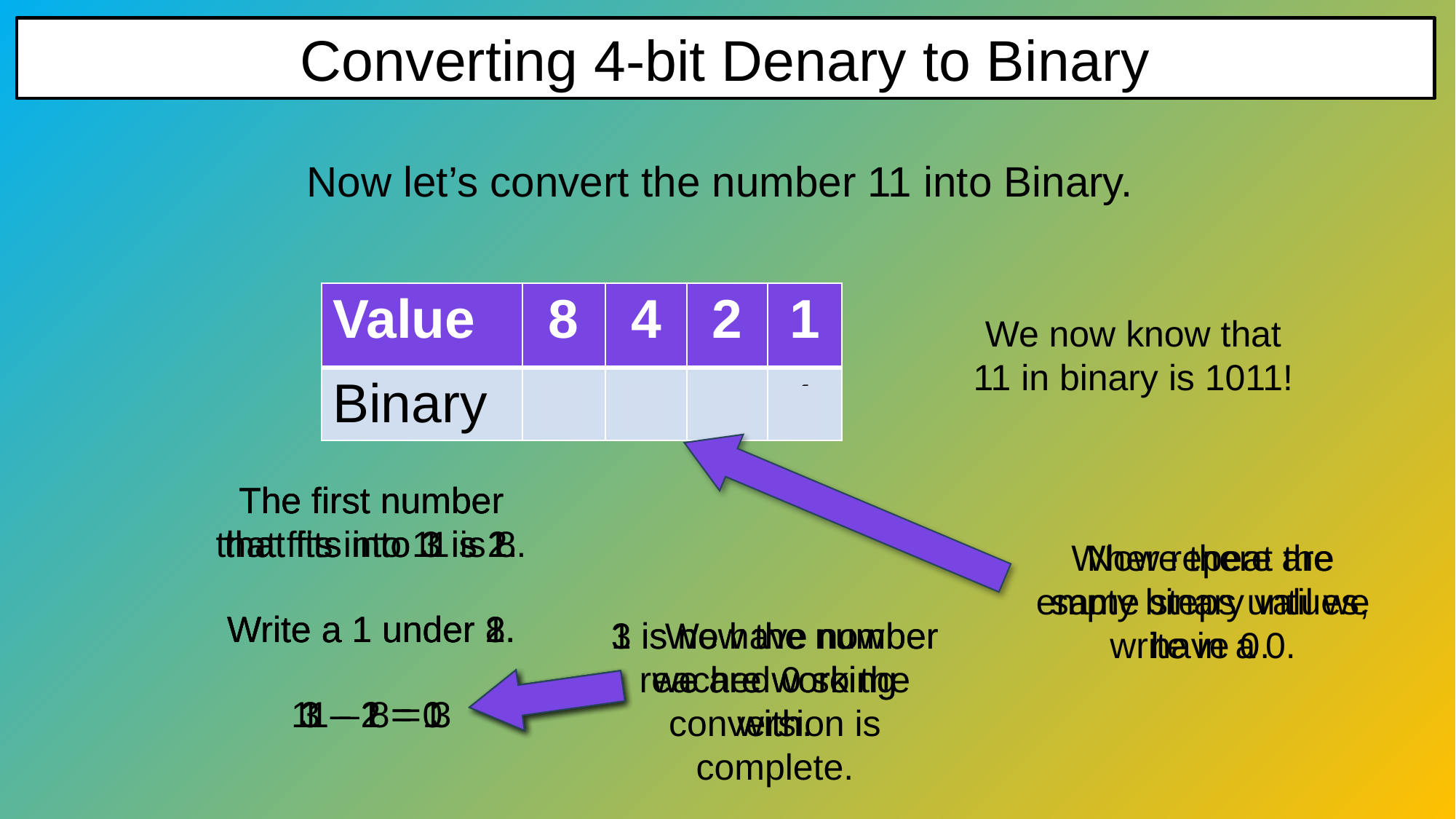

# Converting 4-bit Denary to Binary

Now let’s convert the number 11 into Binary.
| Value | 8 | 4 | 2 | 1 |
| --- | --- | --- | --- | --- |
| Binary | 1 | 0 | 1 | 1 |
We now know that 11 in binary is 1011!

The first number that fits into 11 is 8.
The first number that fits into 3 is 2.
The first number that fits into 1 is 1.
Where there are empty binary values, write in a 0.
Now repeat the same steps until we have 0.
Write a 1 under 8.
Write a 1 under 2.
Write a 1 under 1.
3 is now the number we are working with.
1 is now the number we are working with.
We have now reached 0 so the conversion is complete.

11 – 8 = 3
3 – 2 = 1
1 – 1 = 0